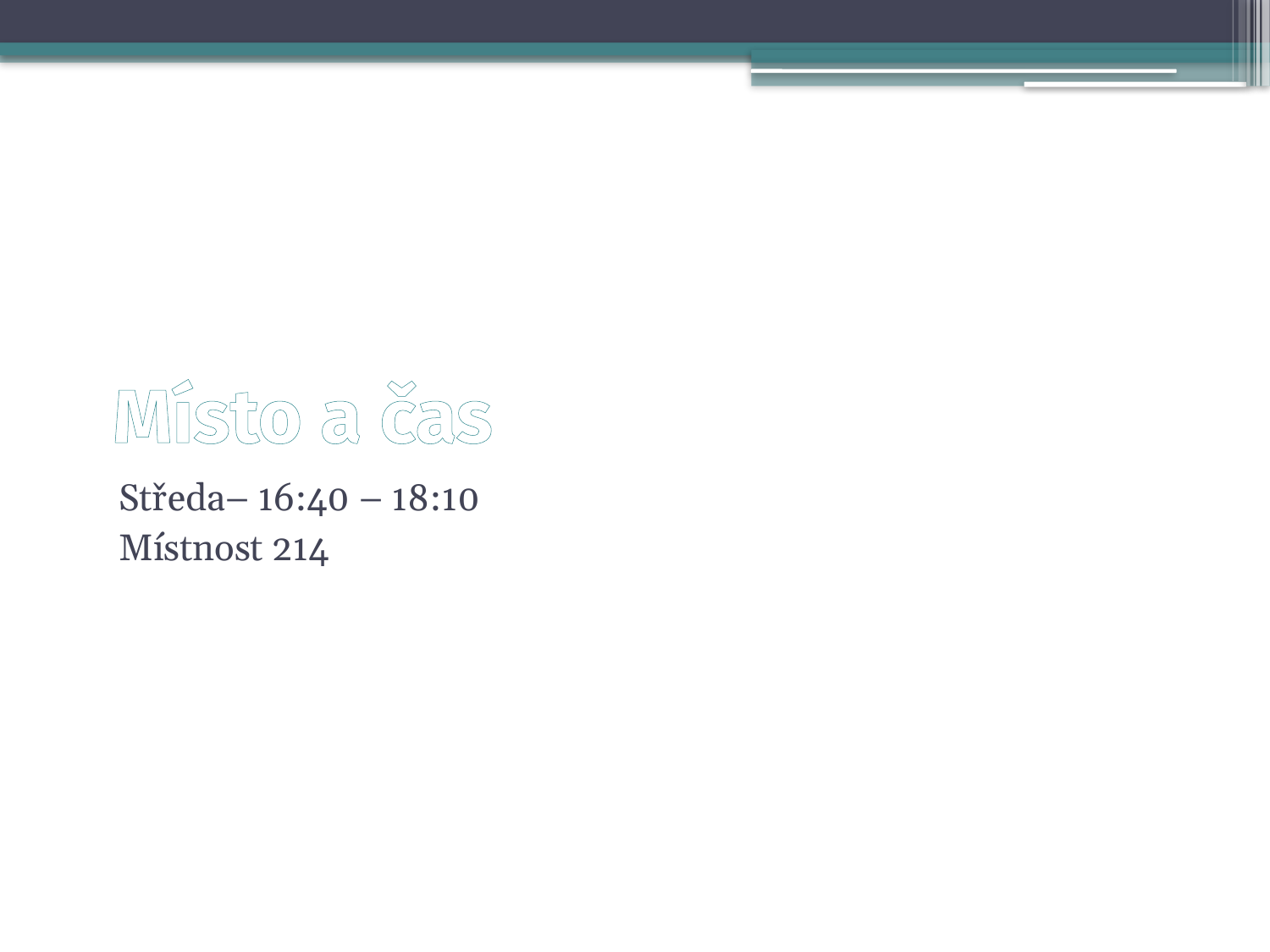

# Místo a čas
Středa– 16:40 – 18:10
Místnost 214